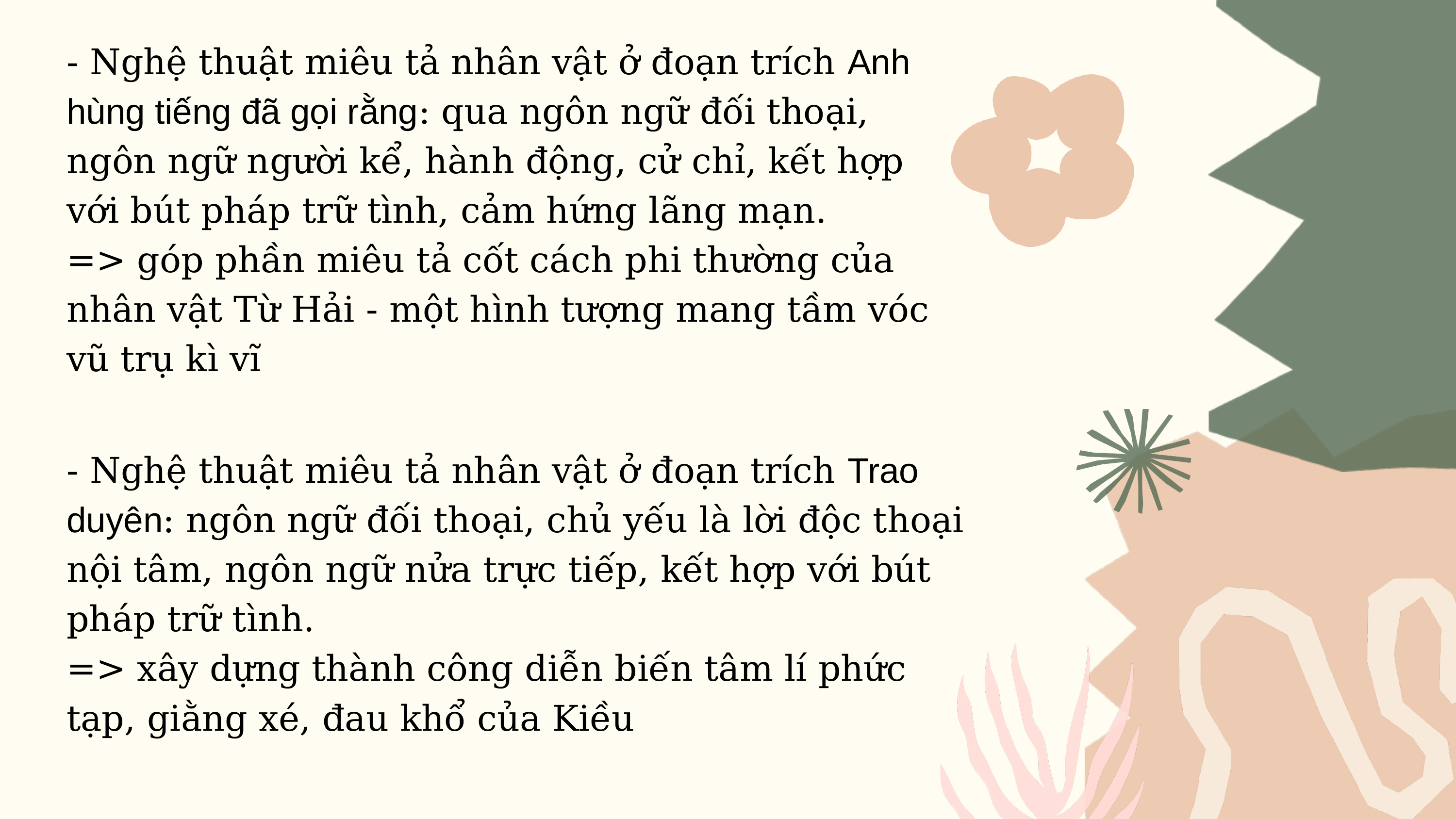

- Nghệ thuật miêu tả nhân vật ở đoạn trích Anh hùng tiếng đã gọi rằng: qua ngôn ngữ đối thoại, ngôn ngữ người kể, hành động, cử chỉ, kết hợp với bút pháp trữ tình, cảm hứng lãng mạn.
=> góp phần miêu tả cốt cách phi thường của nhân vật Từ Hải - một hình tượng mang tầm vóc vũ trụ kì vĩ

- Nghệ thuật miêu tả nhân vật ở đoạn trích Trao duyên: ngôn ngữ đối thoại, chủ yếu là lời độc thoại nội tâm, ngôn ngữ nửa trực tiếp, kết hợp với bút pháp trữ tình.
=> xây dựng thành công diễn biến tâm lí phức tạp, giằng xé, đau khổ của Kiều